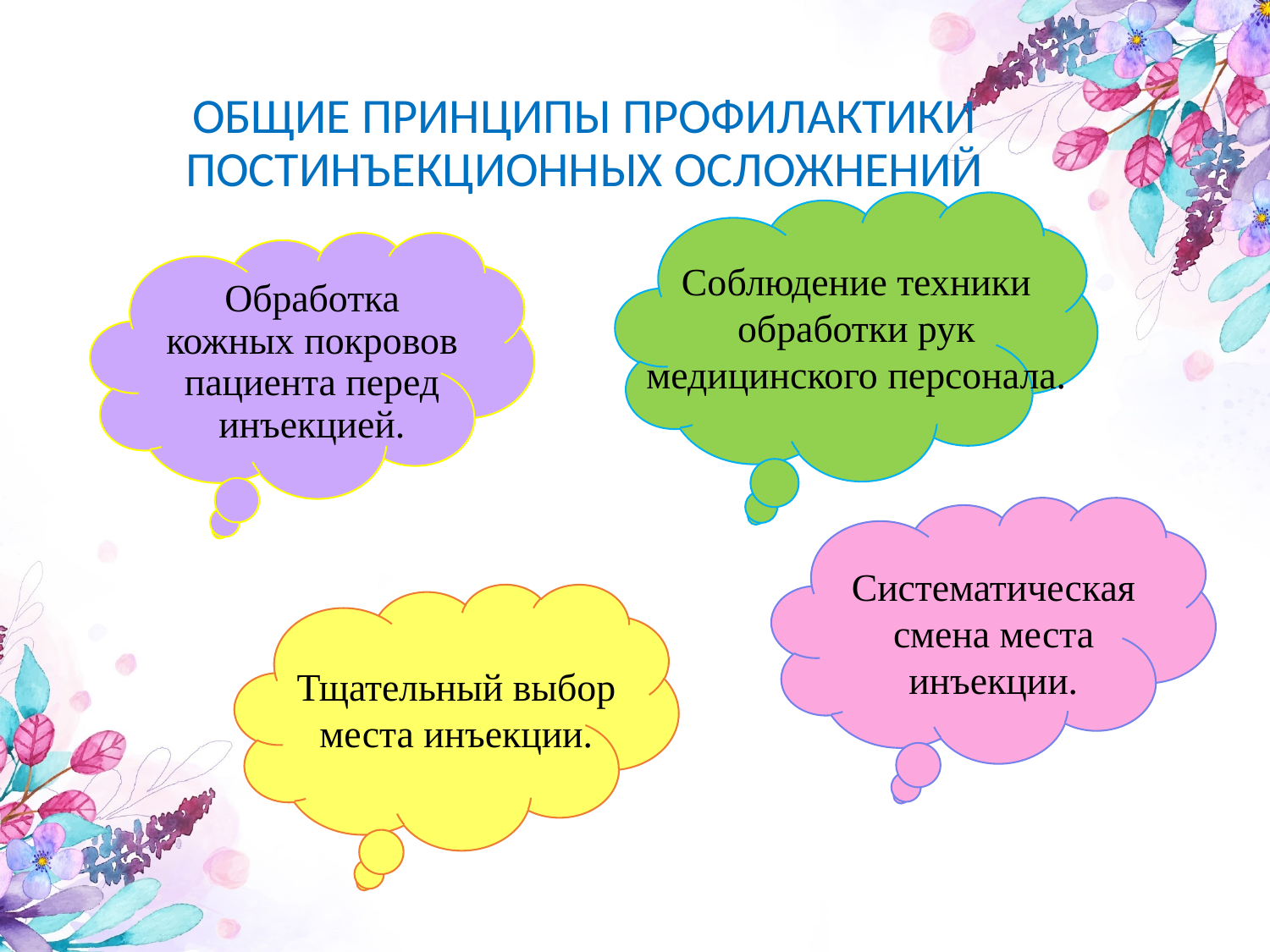

# ОБЩИЕ ПРИНЦИПЫ ПРОФИЛАКТИКИ ПОСТИНЪЕКЦИОННЫХ ОСЛОЖНЕНИЙ

Соблюдение техники обработки рук медицинского персонала.
Обработка кожных покровов пациента перед инъекцией.

Систематическая смена места инъекции.

Тщательный выбор места инъекции.